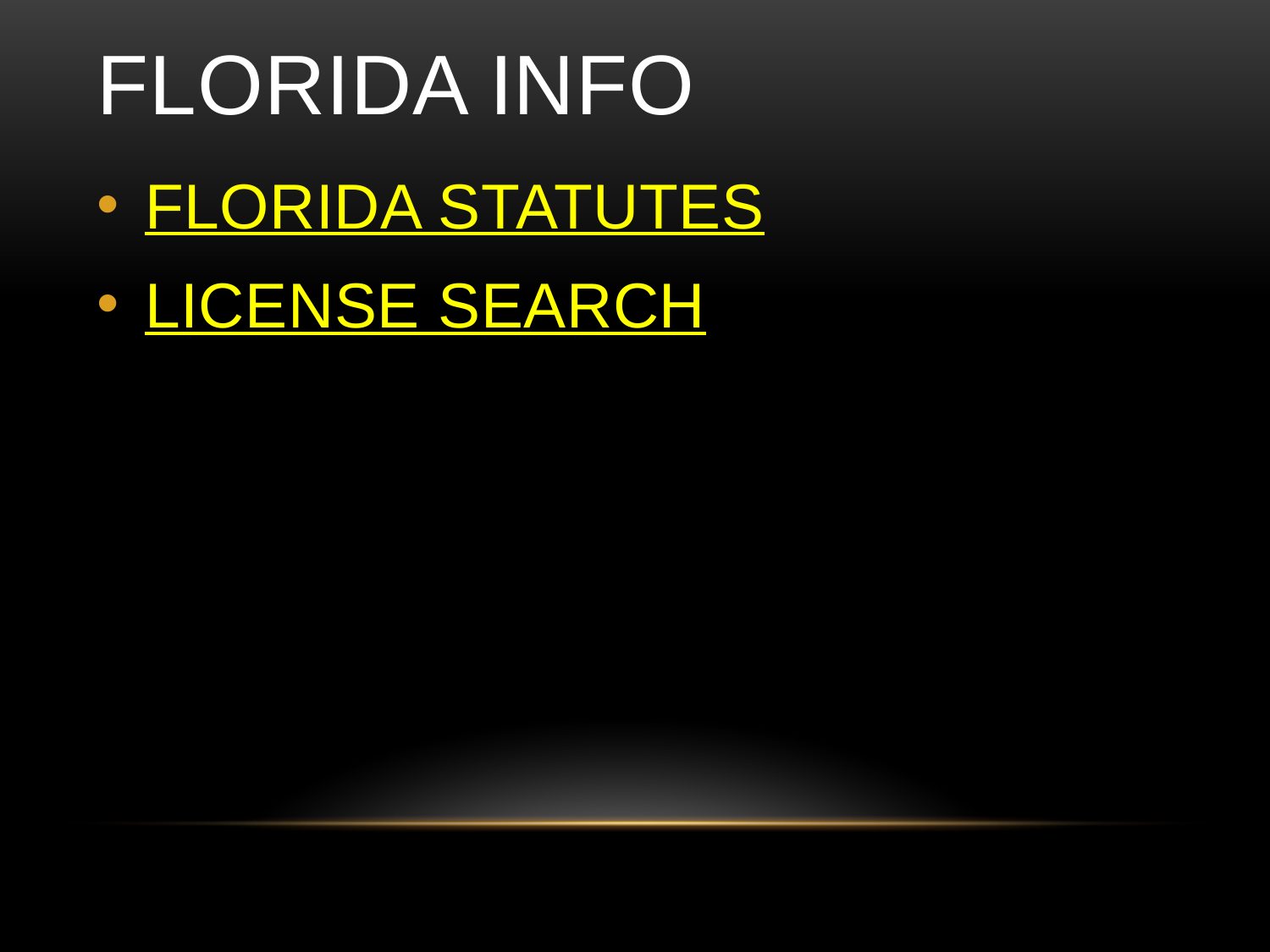

# FLORIDA INFO
FLORIDA STATUTES
LICENSE SEARCH